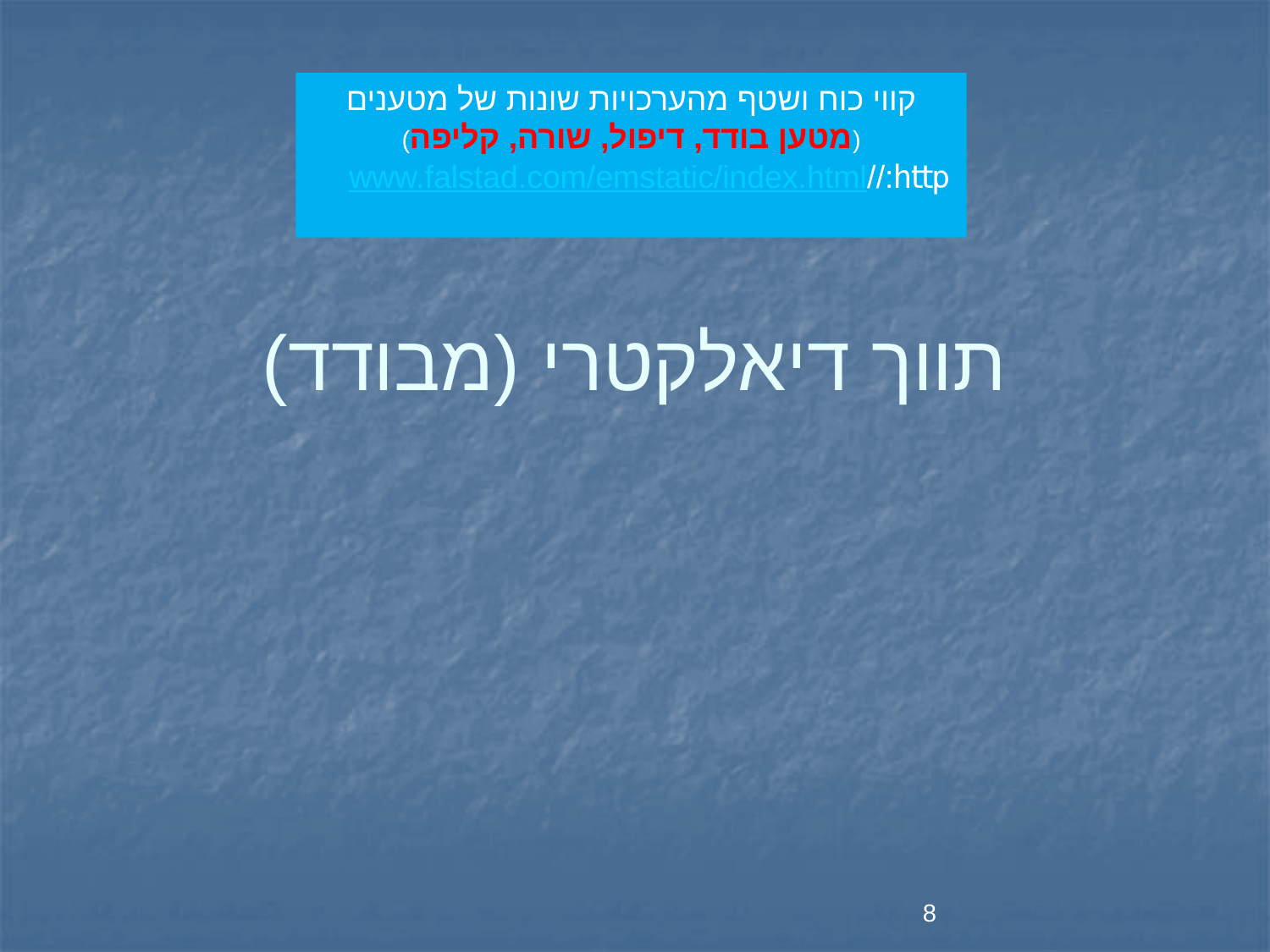

קווי כוח ושטף מהערכויות שונות של מטענים
(מטען בודד, דיפול, שורה, קליפה)

http://www.falstad.com/emstatic/index.html
# תווך דיאלקטרי (מבודד)

8